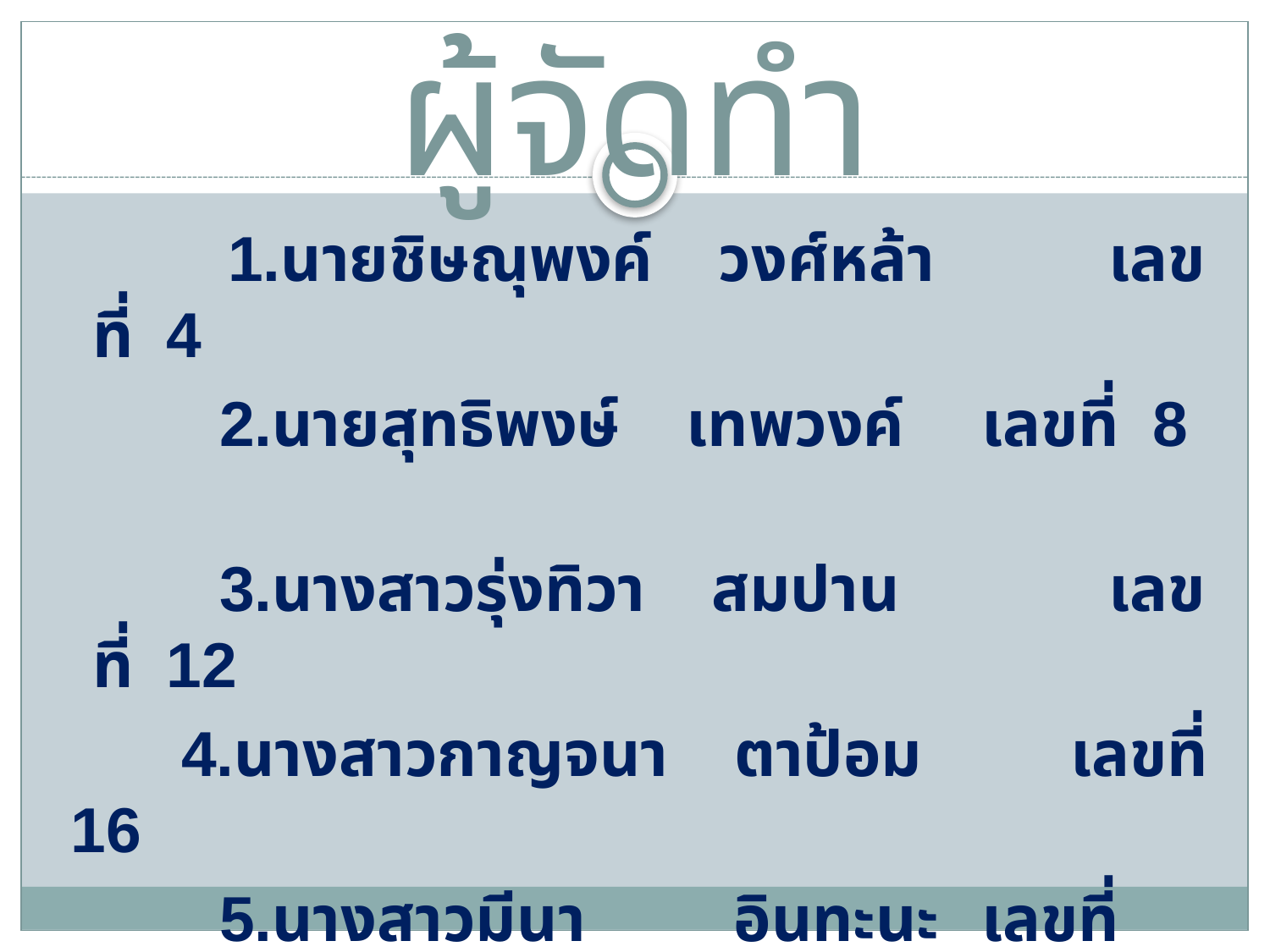

# ผู้จัดทำ
	 1.นายชิษณุพงค์    วงศ์หล้า   	เลขที่  4
	2.นายสุทธิพงษ์    เทพวงค์    	เลขที่  8
	3.นางสาวรุ่งทิวา    สมปาน 		เลขที่  12
	4.นางสาวกาญจนา    ตาป้อม   	เลขที่  16
	5.นางสาวมีนา         อินทะนะ	เลขที่  20
			ชั้นมัธยมศึกษาปีที่  6